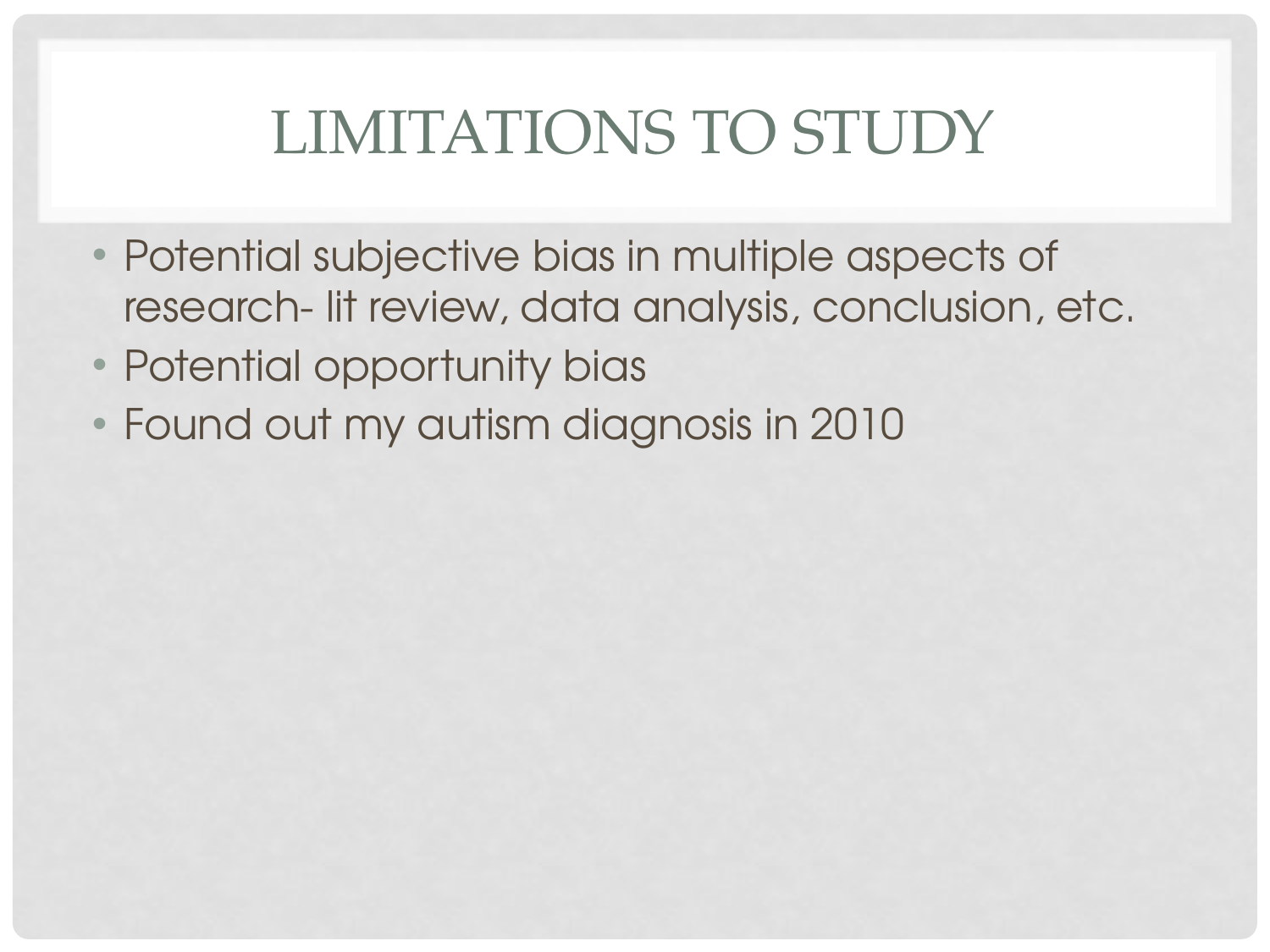

# Limitations to Study
Potential subjective bias in multiple aspects of research- lit review, data analysis, conclusion, etc.
Potential opportunity bias
Found out my autism diagnosis in 2010